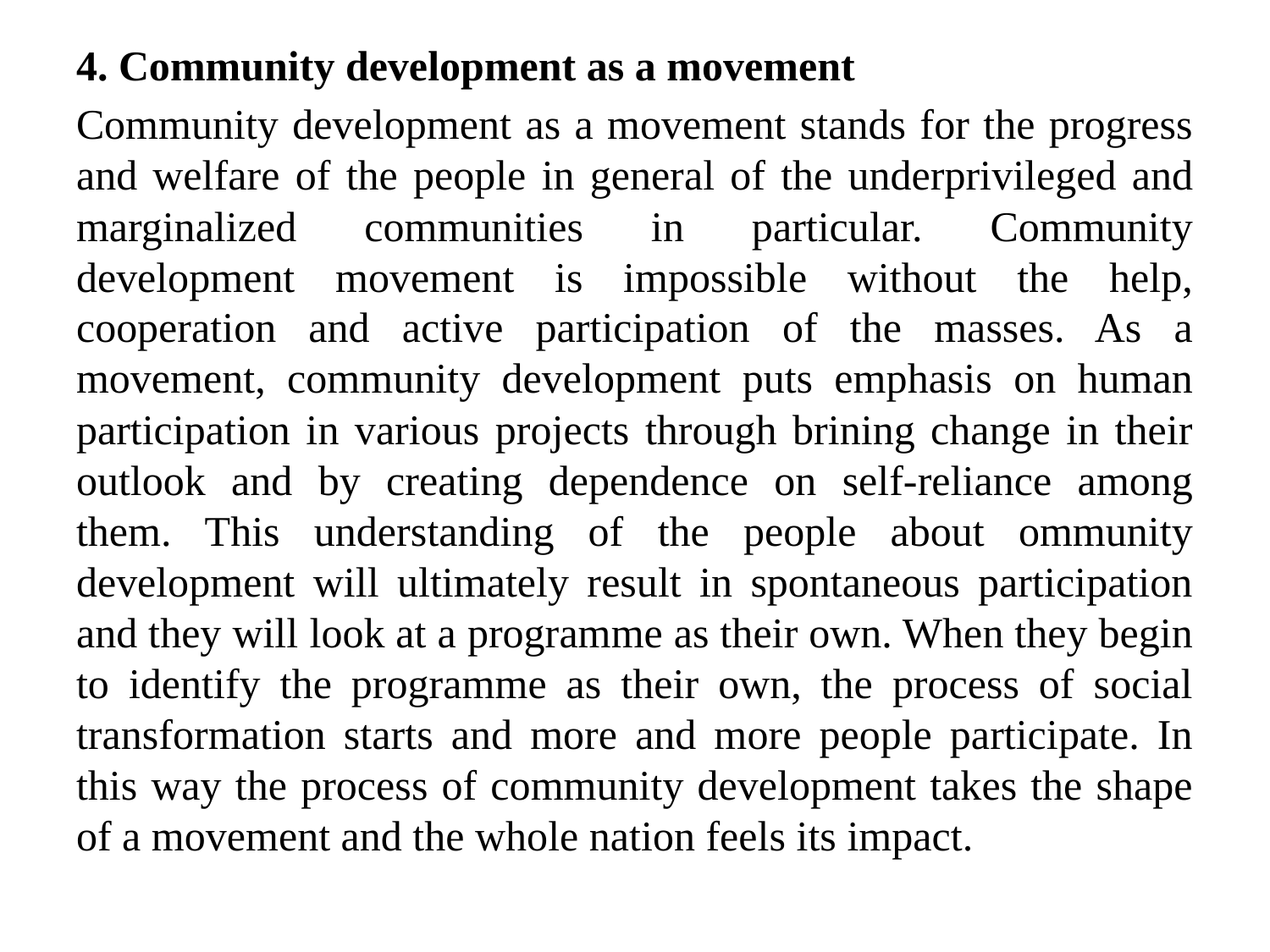

4. Community development as a movement
Community development as a movement stands for the progress and welfare of the people in general of the underprivileged and marginalized communities in particular. Community development movement is impossible without the help, cooperation and active participation of the masses. As a movement, community development puts emphasis on human participation in various projects through brining change in their outlook and by creating dependence on self-reliance among them. This understanding of the people about ommunity development will ultimately result in spontaneous participation and they will look at a programme as their own. When they begin to identify the programme as their own, the process of social transformation starts and more and more people participate. In this way the process of community development takes the shape of a movement and the whole nation feels its impact.